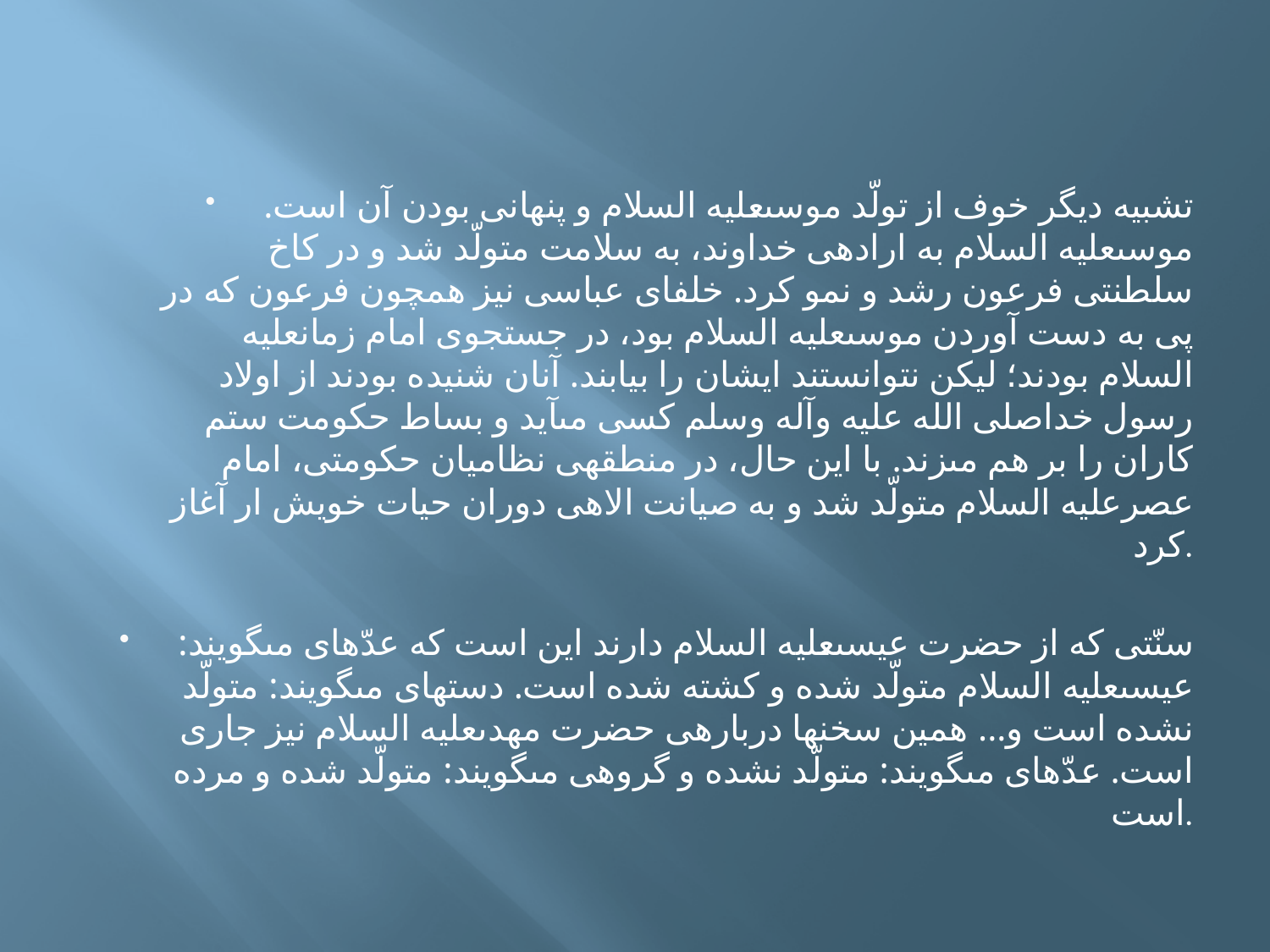

تشبيه ديگر خوف از تولّد موسى‏عليه السلام و پنهانى بودن آن است. موسى‏عليه السلام به اراده‏ى خداوند، به سلامت متولّد شد و در کاخ سلطنتى فرعون رشد و نمو کرد. خلفاى عباسى نيز همچون فرعون که در پى به دست آوردن موسى‏عليه السلام بود، در جستجوى امام زمان‏عليه السلام بودند؛ ليکن نتوانستند ايشان را بيابند. آنان شنيده بودند از اولاد رسول خداصلى الله عليه وآله وسلم کسى مى‏آيد و بساط حکومت ستم کاران را بر هم مى‏زند. با اين حال، در منطقه‏ى نظاميان حکومتى، امام عصرعليه السلام متولّد شد و به صيانت الاهى دوران حيات خويش ار آغاز کرد.

سنّتى که از حضرت عيسى‏عليه السلام دارند اين است که عدّه‏اى مى‏گويند: عيسى‏عليه السلام متولّد شده و کشته شده است. دسته‏اى مى‏گويند: متولّد نشده است و... همين سخن‏ها درباره‏ى حضرت مهدى‏عليه السلام نيز جارى است. عدّه‏اى مى‏گويند: متولّد نشده و گروهى مى‏گويند: متولّد شده و مرده است.